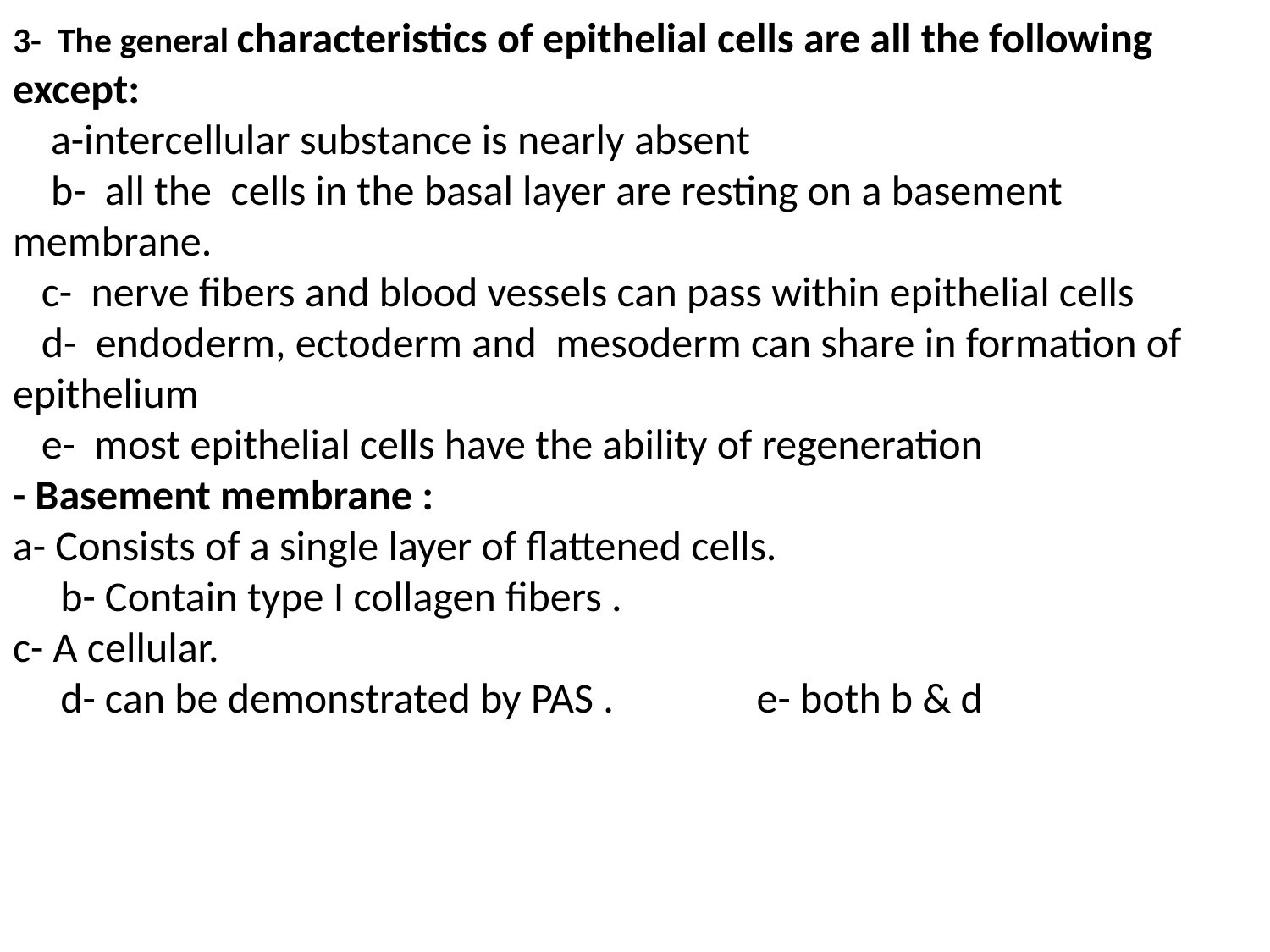

3-  The general characteristics of epithelial cells are all the following except:
    a-intercellular substance is nearly absent
    b-  all the  cells in the basal layer are resting on a basement membrane.
   c-  nerve fibers and blood vessels can pass within epithelial cells
   d-  endoderm, ectoderm and  mesoderm can share in formation of epithelium
   e-  most epithelial cells have the ability of regeneration
- Basement membrane :
a- Consists of a single layer of flattened cells.                                                        b- Contain type I collagen fibers .
c- A cellular.                                                                                                                  d- can be demonstrated by PAS .               e- both b & d